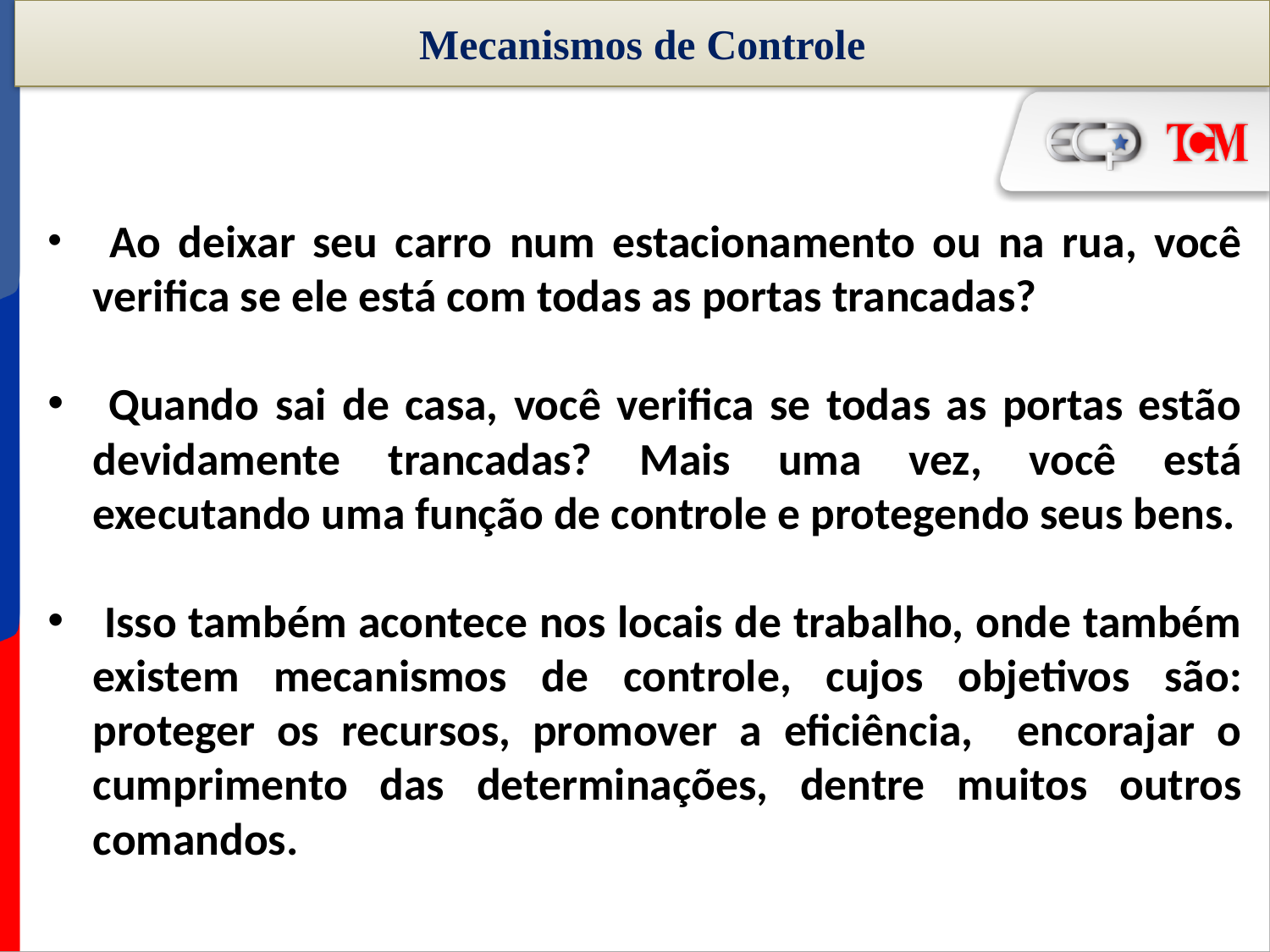

# Mecanismos de Controle
 Ao deixar seu carro num estacionamento ou na rua, você verifica se ele está com todas as portas trancadas?

 Quando sai de casa, você verifica se todas as portas estão devidamente trancadas? Mais uma vez, você está executando uma função de controle e protegendo seus bens.

 Isso também acontece nos locais de trabalho, onde também existem mecanismos de controle, cujos objetivos são: proteger os recursos, promover a eficiência,  encorajar o cumprimento das determinações, dentre muitos outros comandos.